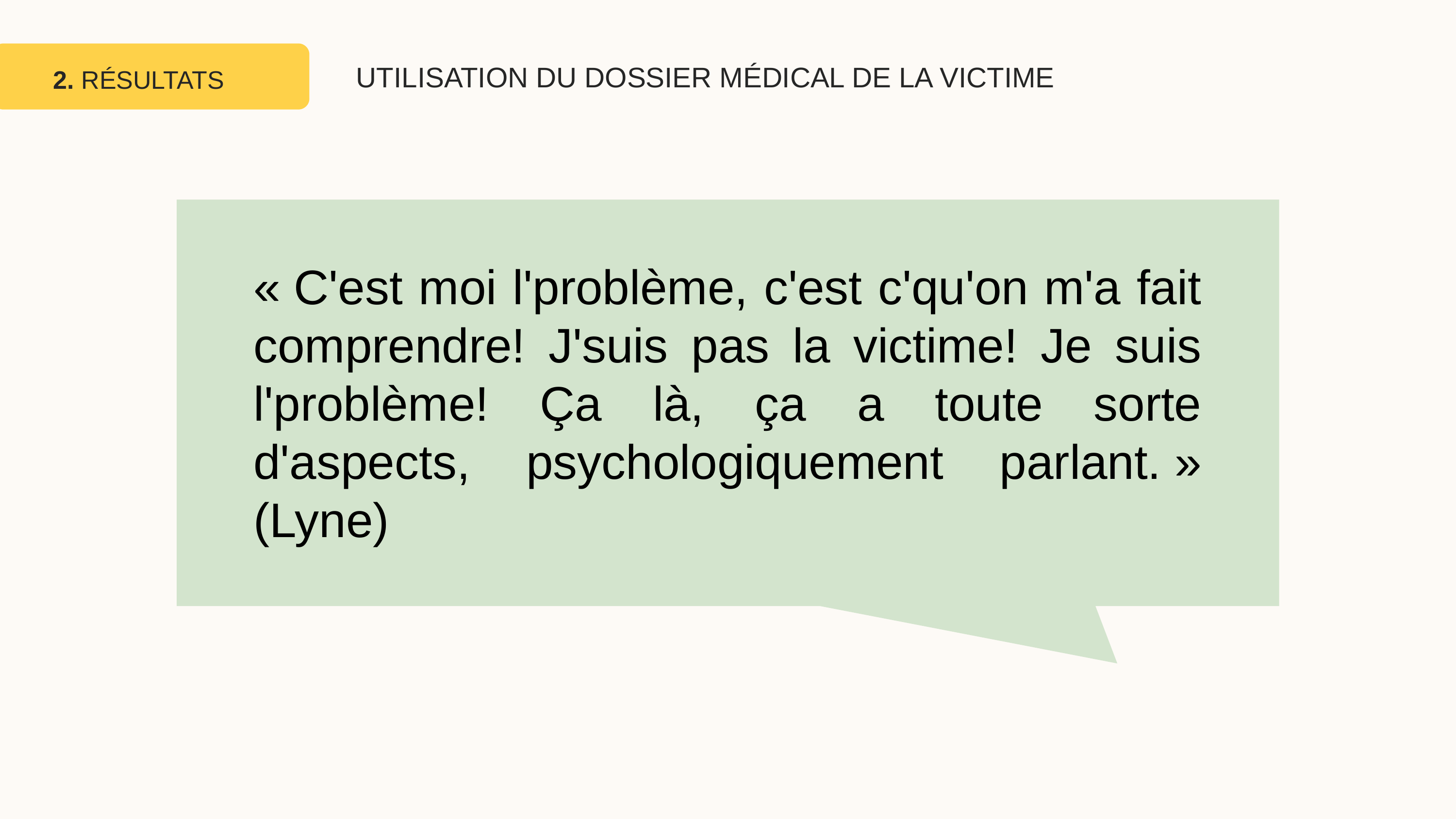

UTILISATION DU DOSSIER MÉDICAL DE LA VICTIME
2. RÉSULTATS

« C'est moi l'problème, c'est c'qu'on m'a fait comprendre! J'suis pas la victime! Je suis l'problème! Ça là, ça a toute sorte d'aspects, psychologiquement parlant. » (Lyne)